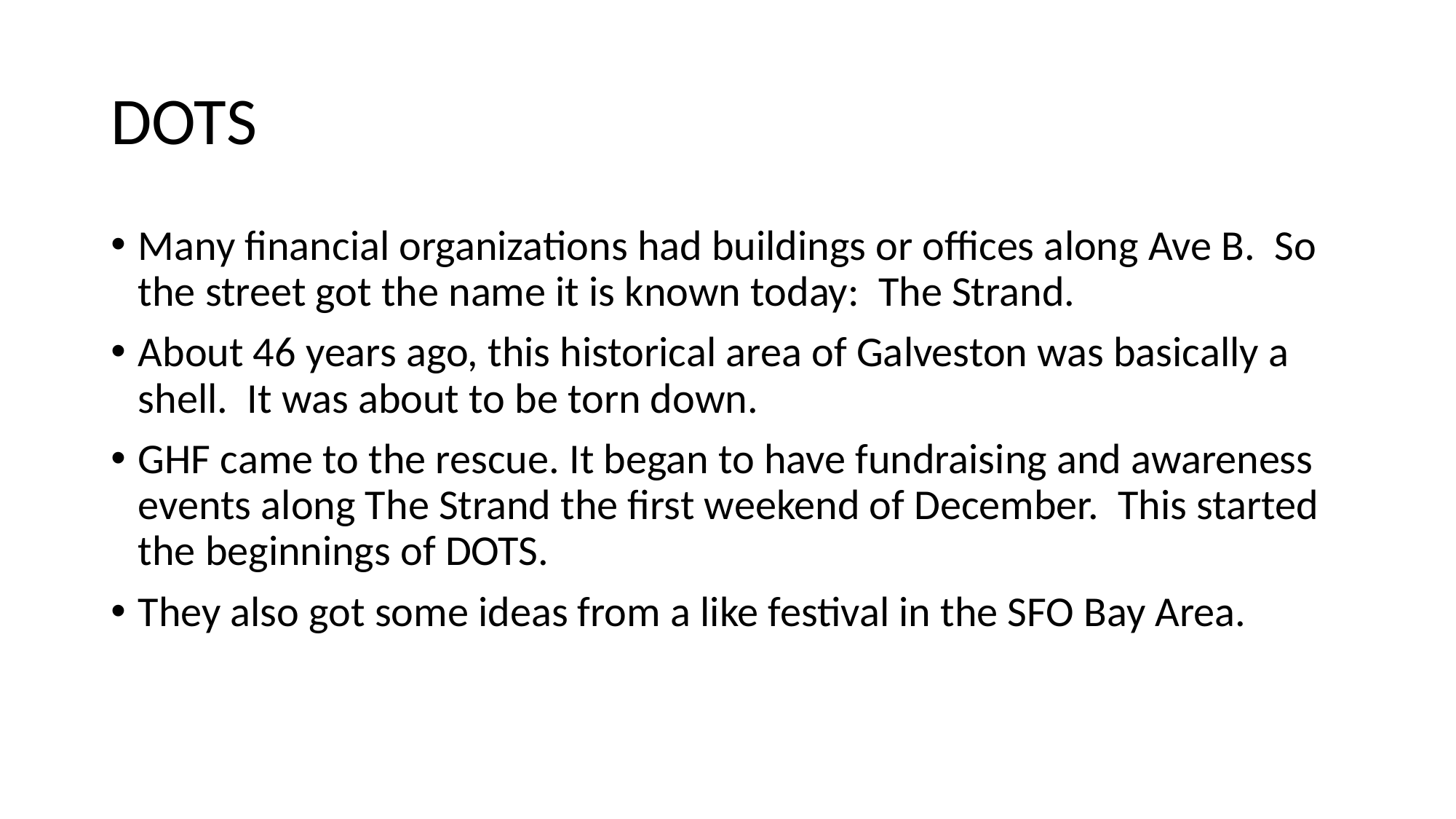

# DOTS
Many financial organizations had buildings or offices along Ave B.  So the street got the name it is known today:  The Strand.
About 46 years ago, this historical area of Galveston was basically a shell.  It was about to be torn down.
GHF came to the rescue. It began to have fundraising and awareness events along The Strand the first weekend of December.  This started the beginnings of DOTS.
They also got some ideas from a like festival in the SFO Bay Area.